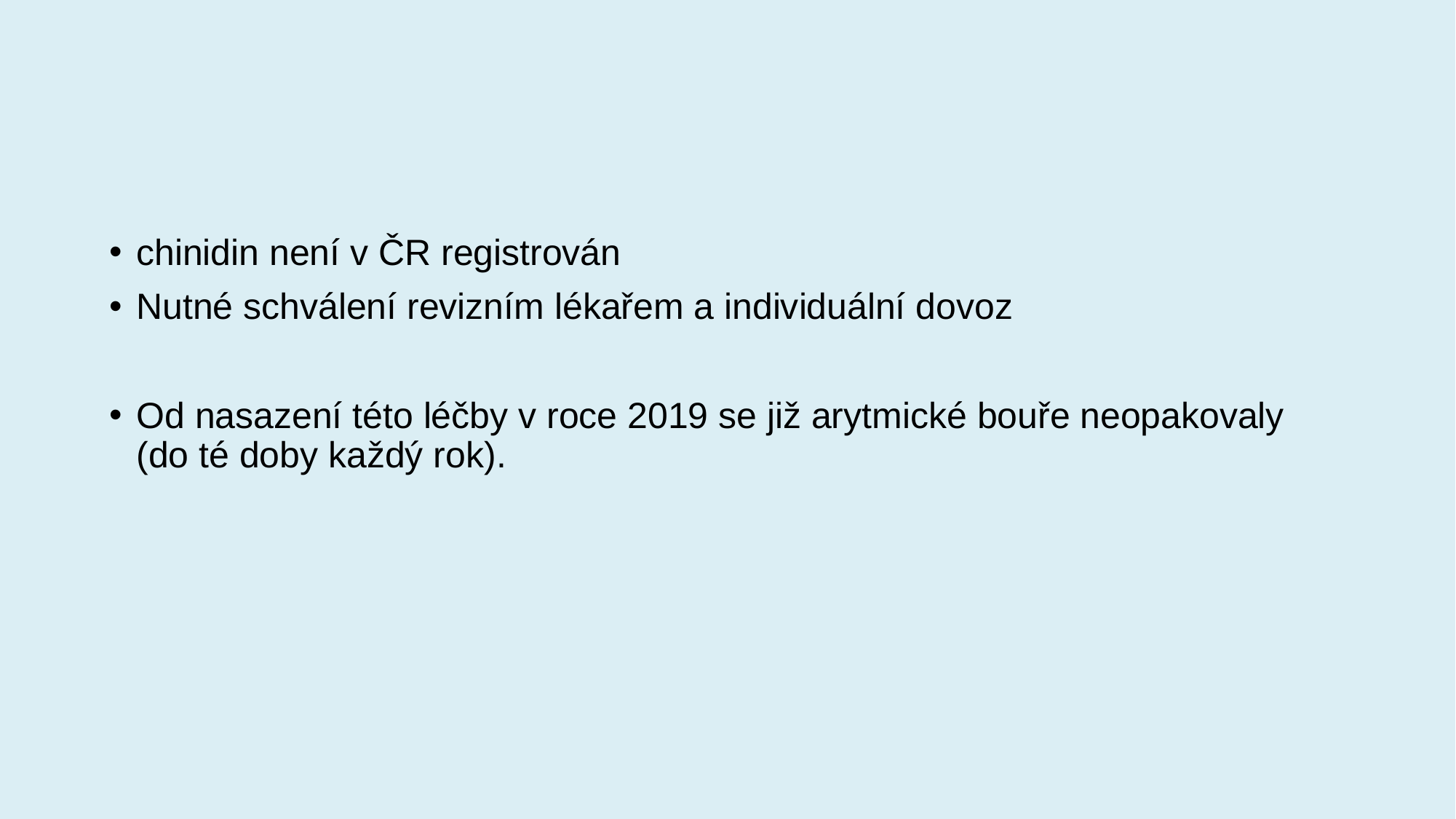

chinidin není v ČR registrován
Nutné schválení revizním lékařem a individuální dovoz

Od nasazení této léčby v roce 2019 se již arytmické bouře neopakovaly (do té doby každý rok).